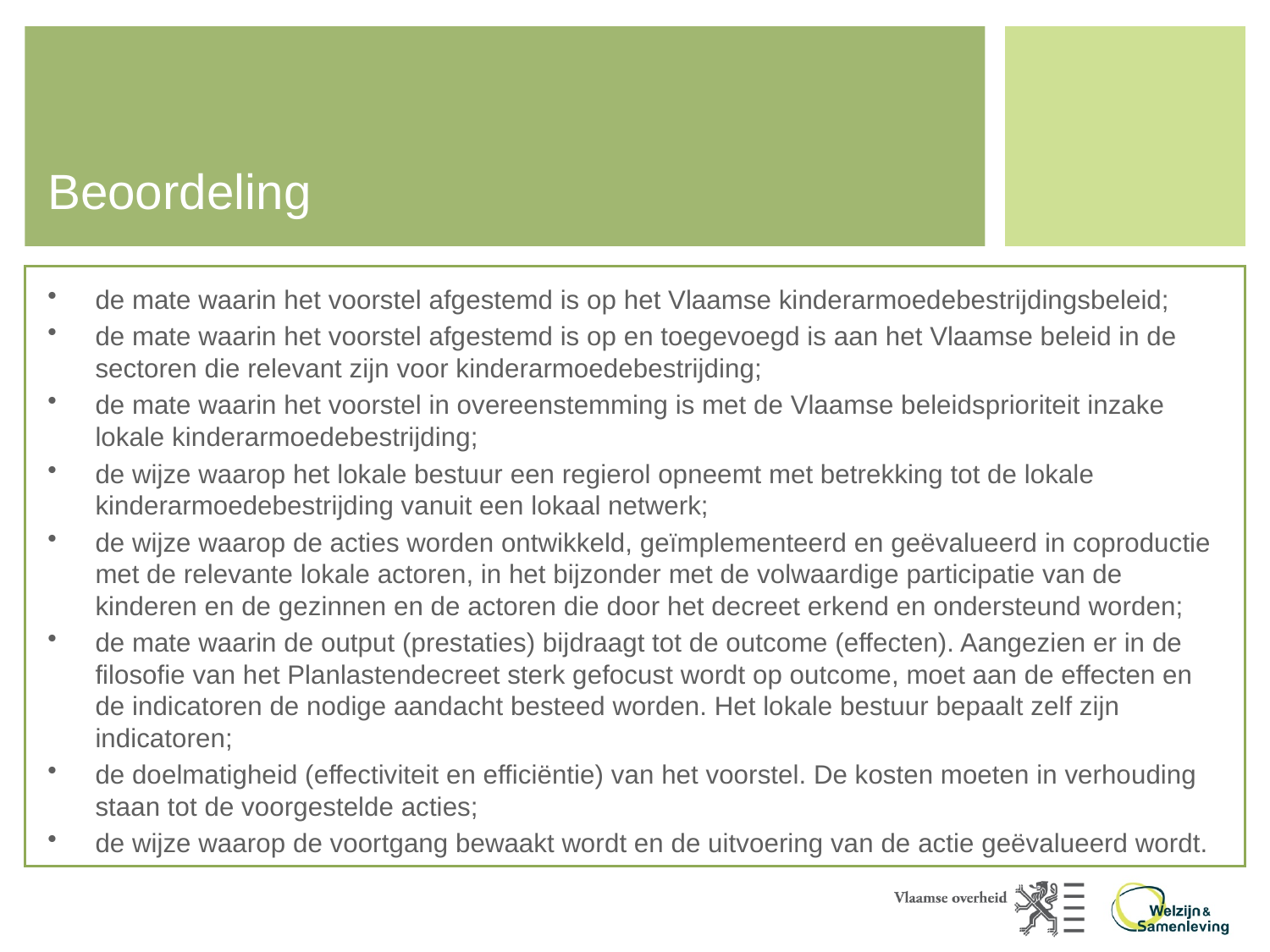

# Beoordeling
de mate waarin het voorstel afgestemd is op het Vlaamse kinderarmoedebestrijdingsbeleid;
de mate waarin het voorstel afgestemd is op en toegevoegd is aan het Vlaamse beleid in de sectoren die relevant zijn voor kinderarmoedebestrijding;
de mate waarin het voorstel in overeenstemming is met de Vlaamse beleidsprioriteit inzake lokale kinderarmoedebestrijding;
de wijze waarop het lokale bestuur een regierol opneemt met betrekking tot de lokale kinderarmoedebestrijding vanuit een lokaal netwerk;
de wijze waarop de acties worden ontwikkeld, geïmplementeerd en geëvalueerd in coproductie met de relevante lokale actoren, in het bijzonder met de volwaardige participatie van de kinderen en de gezinnen en de actoren die door het decreet erkend en ondersteund worden;
de mate waarin de output (prestaties) bijdraagt tot de outcome (effecten). Aangezien er in de filosofie van het Planlastendecreet sterk gefocust wordt op outcome, moet aan de effecten en de indicatoren de nodige aandacht besteed worden. Het lokale bestuur bepaalt zelf zijn indicatoren;
de doelmatigheid (effectiviteit en efficiëntie) van het voorstel. De kosten moeten in verhouding staan tot de voorgestelde acties;
de wijze waarop de voortgang bewaakt wordt en de uitvoering van de actie geëvalueerd wordt.